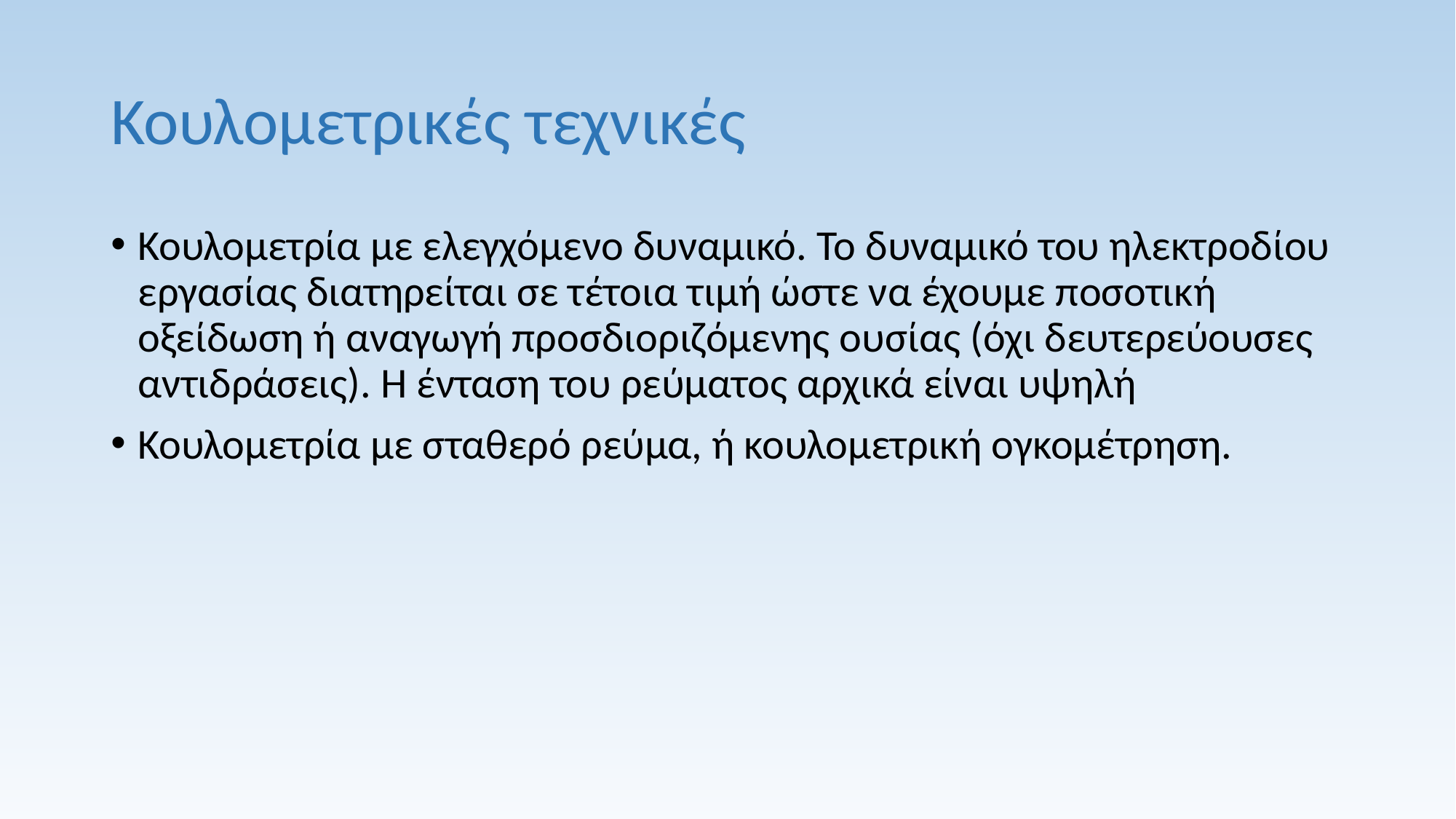

# Κουλομετρικές τεχνικές
Κουλομετρία με ελεγχόμενο δυναμικό. Το δυναμικό του ηλεκτροδίου εργασίας διατηρείται σε τέτοια τιμή ώστε να έχουμε ποσοτική οξείδωση ή αναγωγή προσδιοριζόμενης ουσίας (όχι δευτερεύουσες αντιδράσεις). Η ένταση του ρεύματος αρχικά είναι υψηλή
Κουλομετρία με σταθερό ρεύμα, ή κουλομετρική ογκομέτρηση.